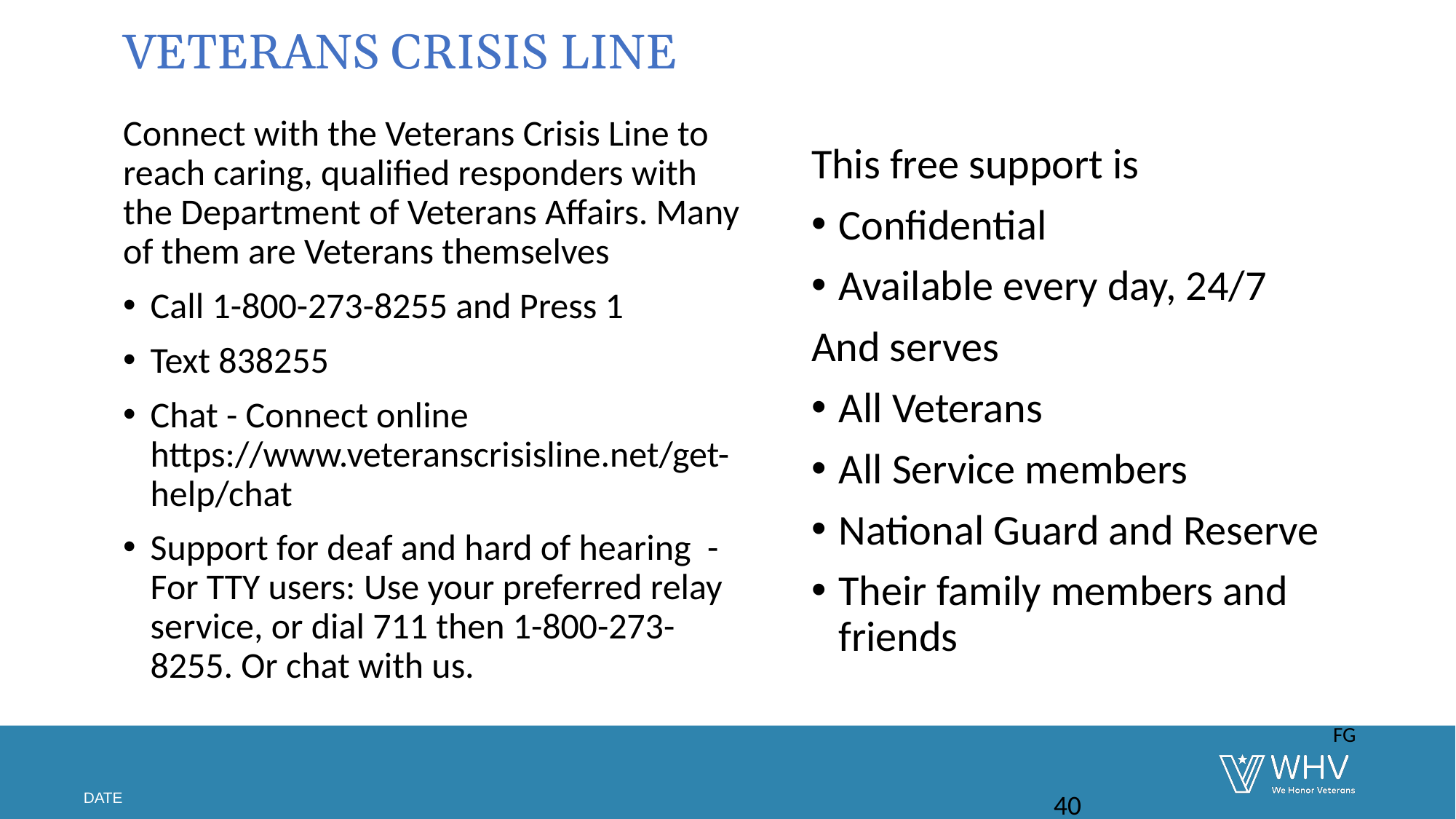

# Veterans Crisis Line
Connect with the Veterans Crisis Line to reach caring, qualified responders with the Department of Veterans Affairs. Many of them are Veterans themselves
Call 1-800-273-8255 and Press 1
Text 838255
Chat - Connect online    https://www.veteranscrisisline.net/get-help/chat
Support for deaf and hard of hearing  - For TTY users: Use your preferred relay service, or dial 711 then 1-800-273-8255. Or chat with us.
This free support is
Confidential
Available every day, 24/7
And serves
All Veterans
All Service members
National Guard and Reserve
Their family members and friends
FG
DATE
40